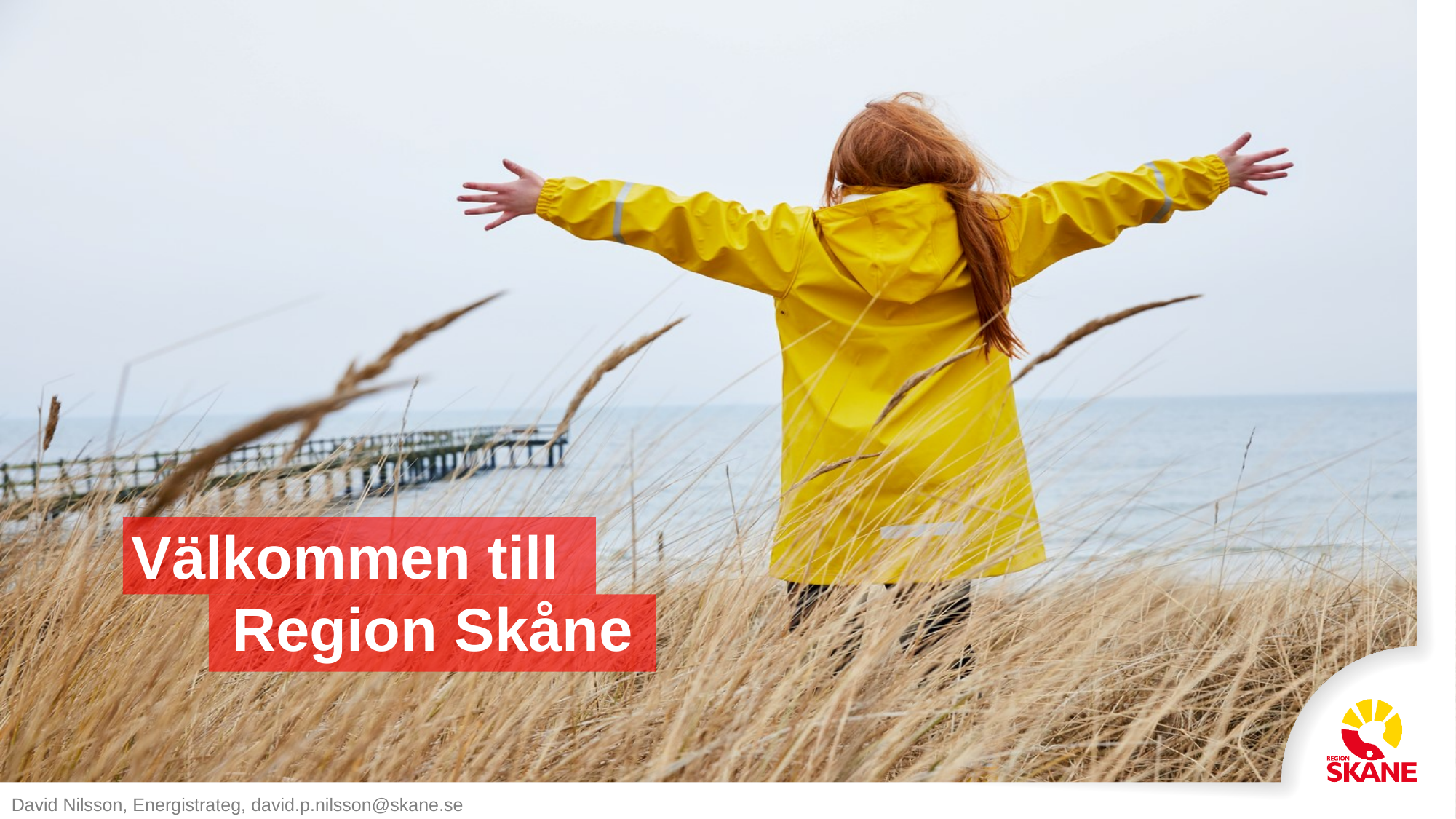

Välkommen till
      Region Skåne

David Nilsson, Energistrateg, david.p.nilsson@skane.se